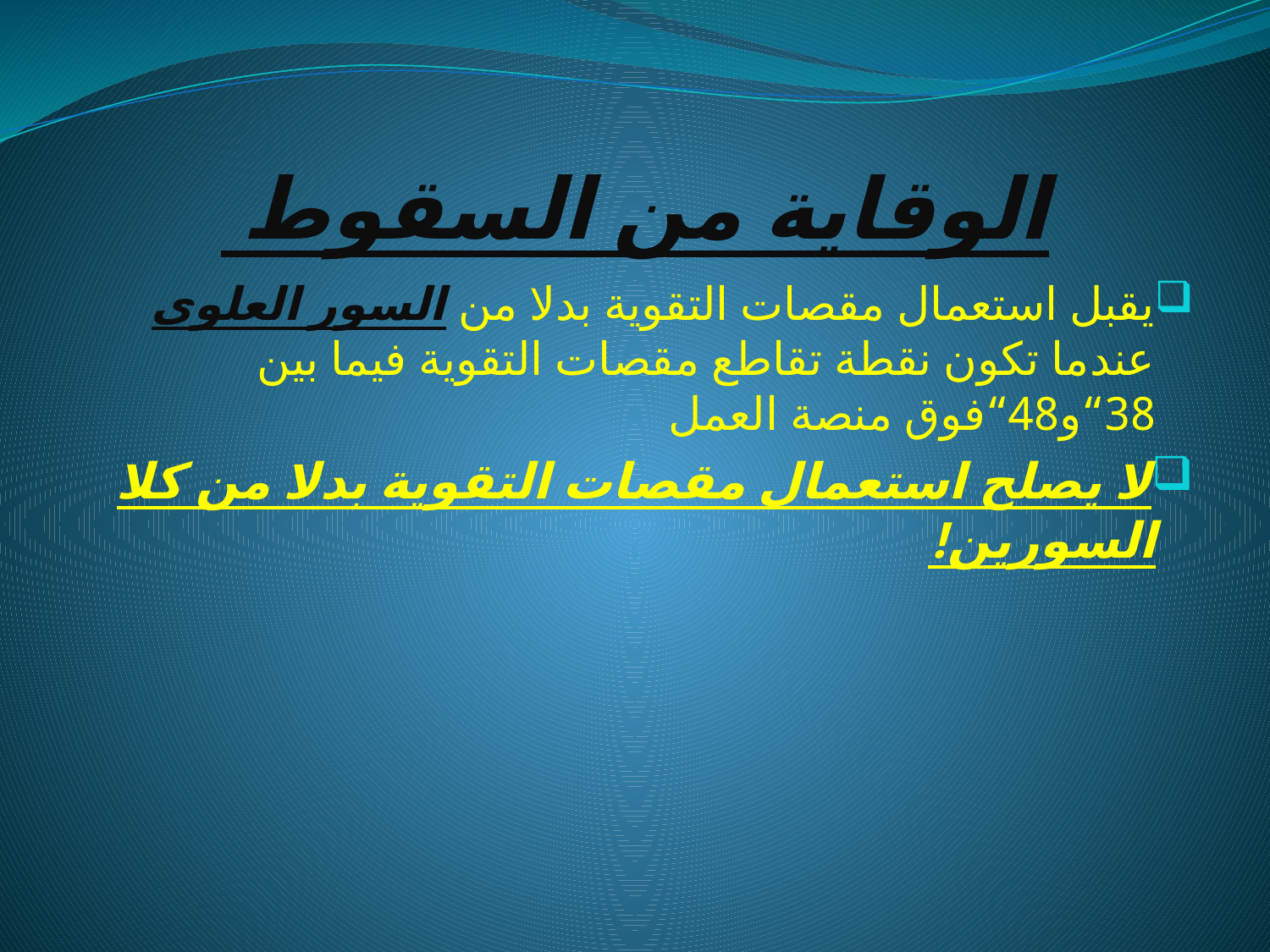

# الوقاية من السقوط
يقبل استعمال مقصات التقوية بدلا من السور العلوى عندما تكون نقطة تقاطع مقصات التقوية فيما بين 38“و48“فوق منصة العمل
لا يصلح استعمال مقصات التقوية بدلا من كلا السورين!